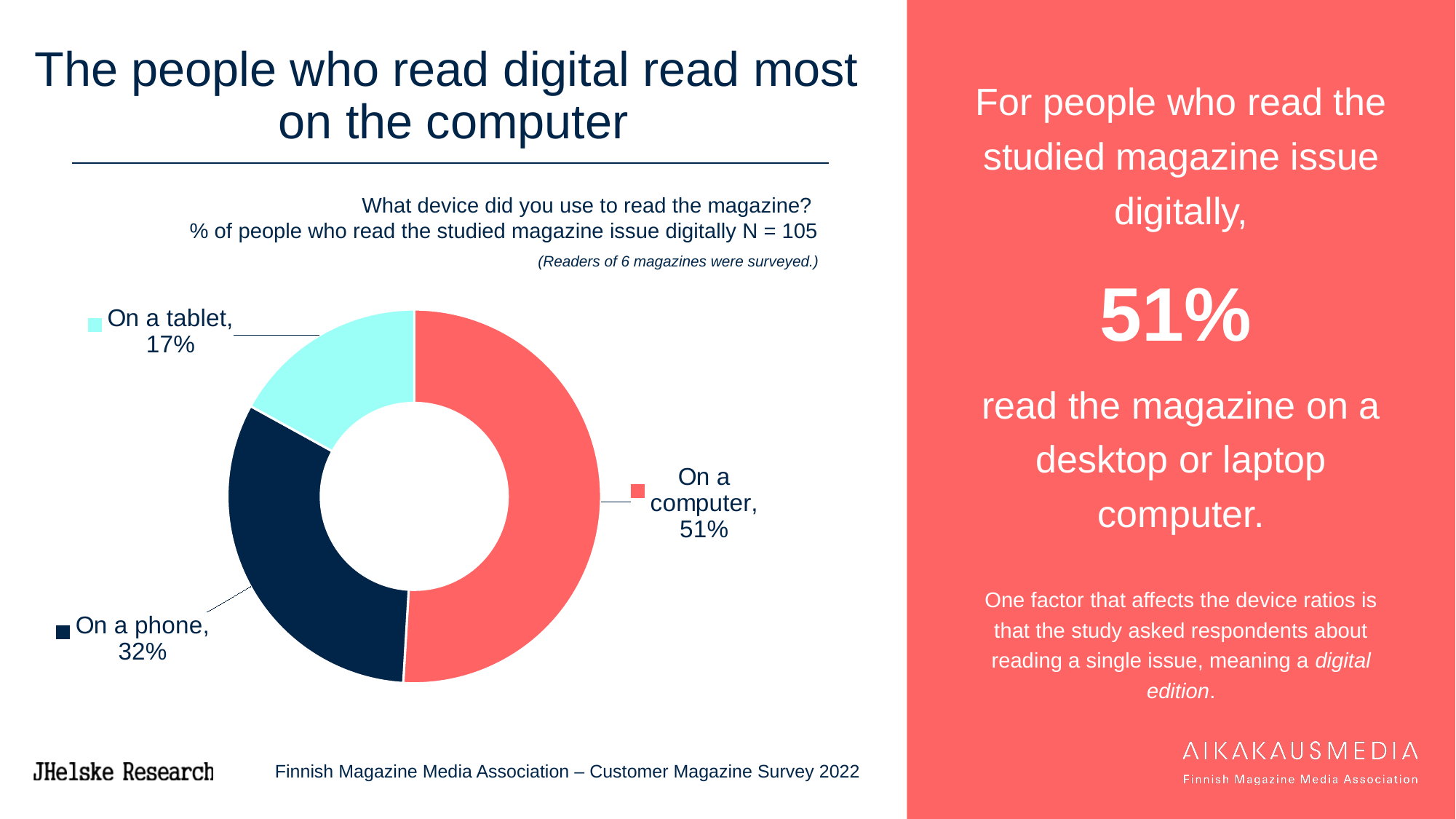

# The people who read digital read most on the computer
For people who read the studied magazine issue digitally,
51%
read the magazine on a desktop or laptop computer.
One factor that affects the device ratios is that the study asked respondents about reading a single issue, meaning a digital edition.
What device did you use to read the magazine?
% of people who read the studied magazine issue digitally N = 105
(Readers of 6 magazines were surveyed.)

### Chart

| Category | 7 ASSI |
|---|---|
| On a computer | 54.0 |
| On a phone | 34.0 |
| On a tablet | 18.0 |